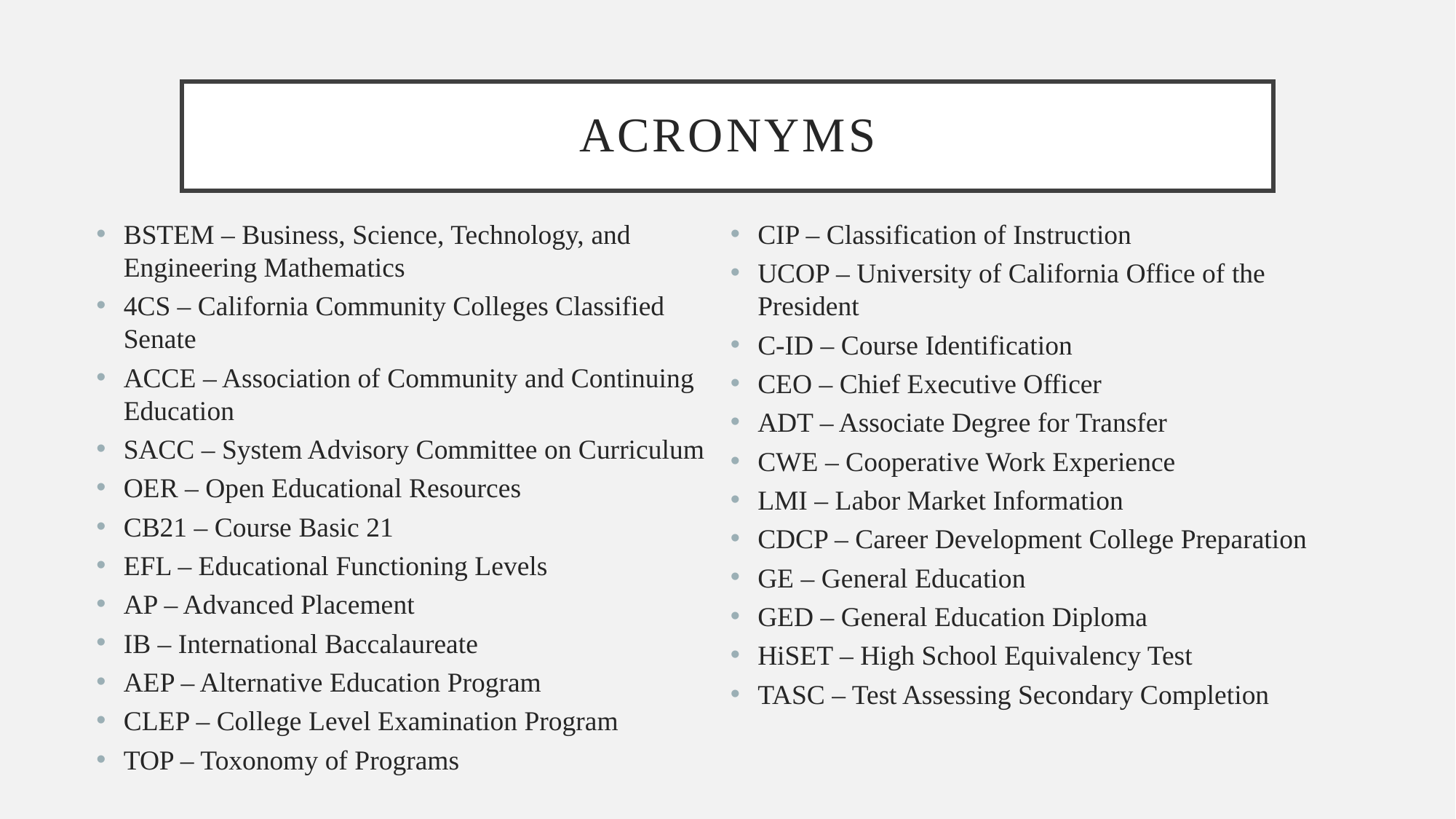

# acronyms
BSTEM – Business, Science, Technology, and Engineering Mathematics
4CS – California Community Colleges Classified Senate
ACCE – Association of Community and Continuing Education
SACC – System Advisory Committee on Curriculum
OER – Open Educational Resources
CB21 – Course Basic 21
EFL – Educational Functioning Levels
AP – Advanced Placement
IB – International Baccalaureate
AEP – Alternative Education Program
CLEP – College Level Examination Program
TOP – Toxonomy of Programs
CIP – Classification of Instruction
UCOP – University of California Office of the President
C-ID – Course Identification
CEO – Chief Executive Officer
ADT – Associate Degree for Transfer
CWE – Cooperative Work Experience
LMI – Labor Market Information
CDCP – Career Development College Preparation
GE – General Education
GED – General Education Diploma
HiSET – High School Equivalency Test
TASC – Test Assessing Secondary Completion